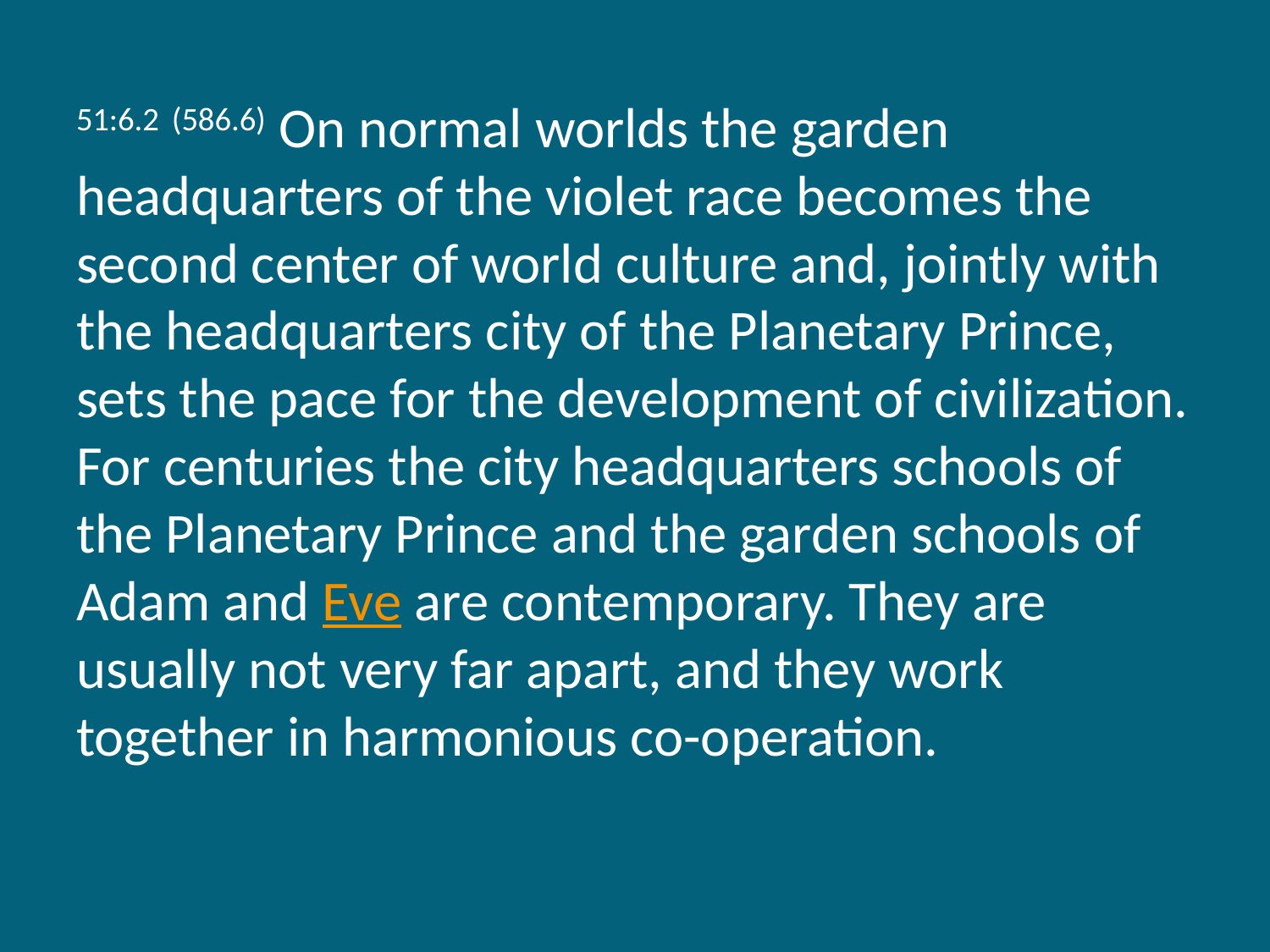

51:6.2 (586.6) On normal worlds the garden headquarters of the violet race becomes the second center of world culture and, jointly with the headquarters city of the Planetary Prince, sets the pace for the development of civilization. For centuries the city headquarters schools of the Planetary Prince and the garden schools of Adam and Eve are contemporary. They are usually not very far apart, and they work together in harmonious co-operation.